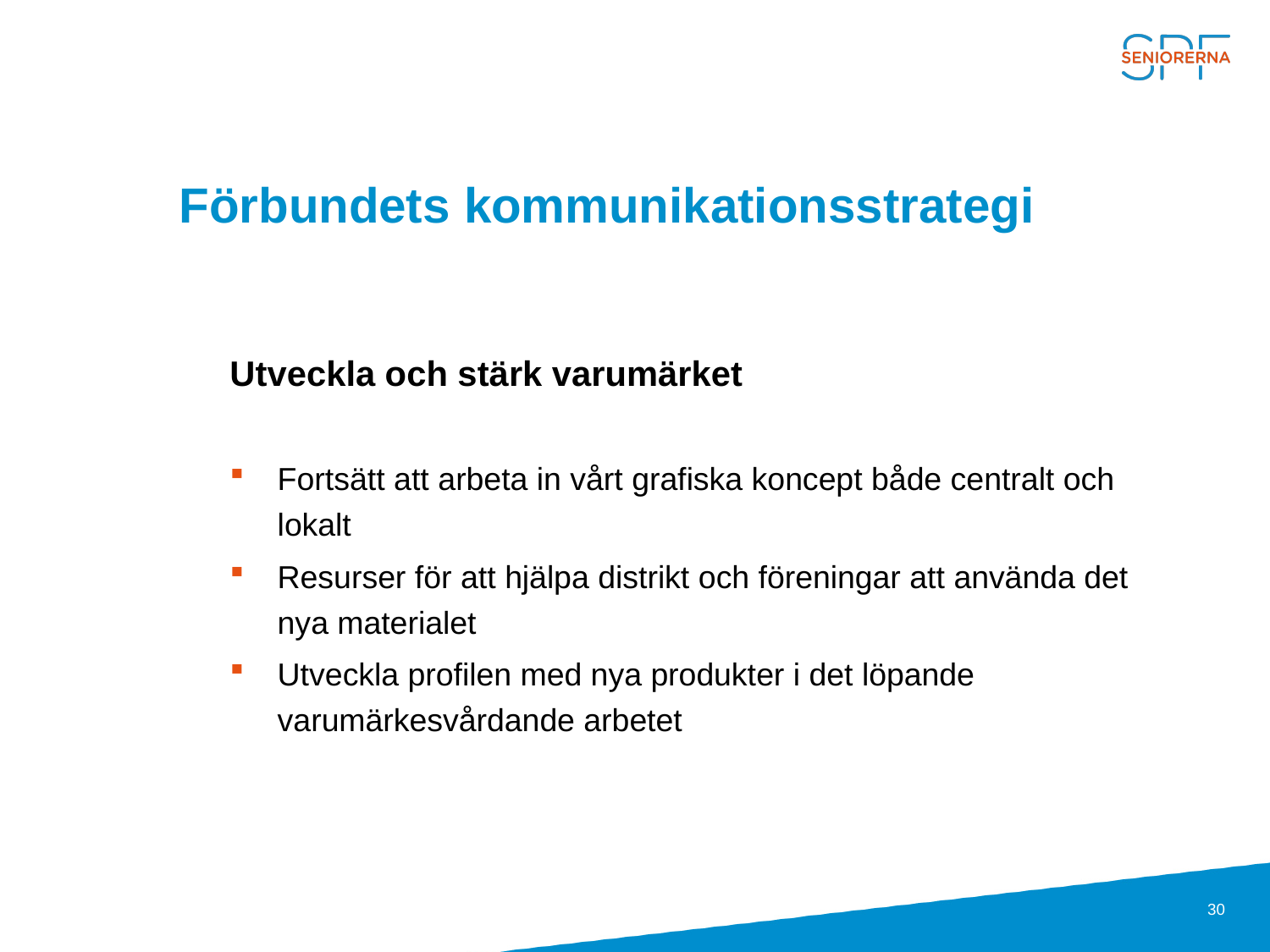

# Förbundets kommunikationsstrategi
Utveckla och stärk varumärket

Fortsätt att arbeta in vårt grafiska koncept både centralt och lokalt
Resurser för att hjälpa distrikt och föreningar att använda det nya materialet
Utveckla profilen med nya produkter i det löpande varumärkesvårdande arbetet
30